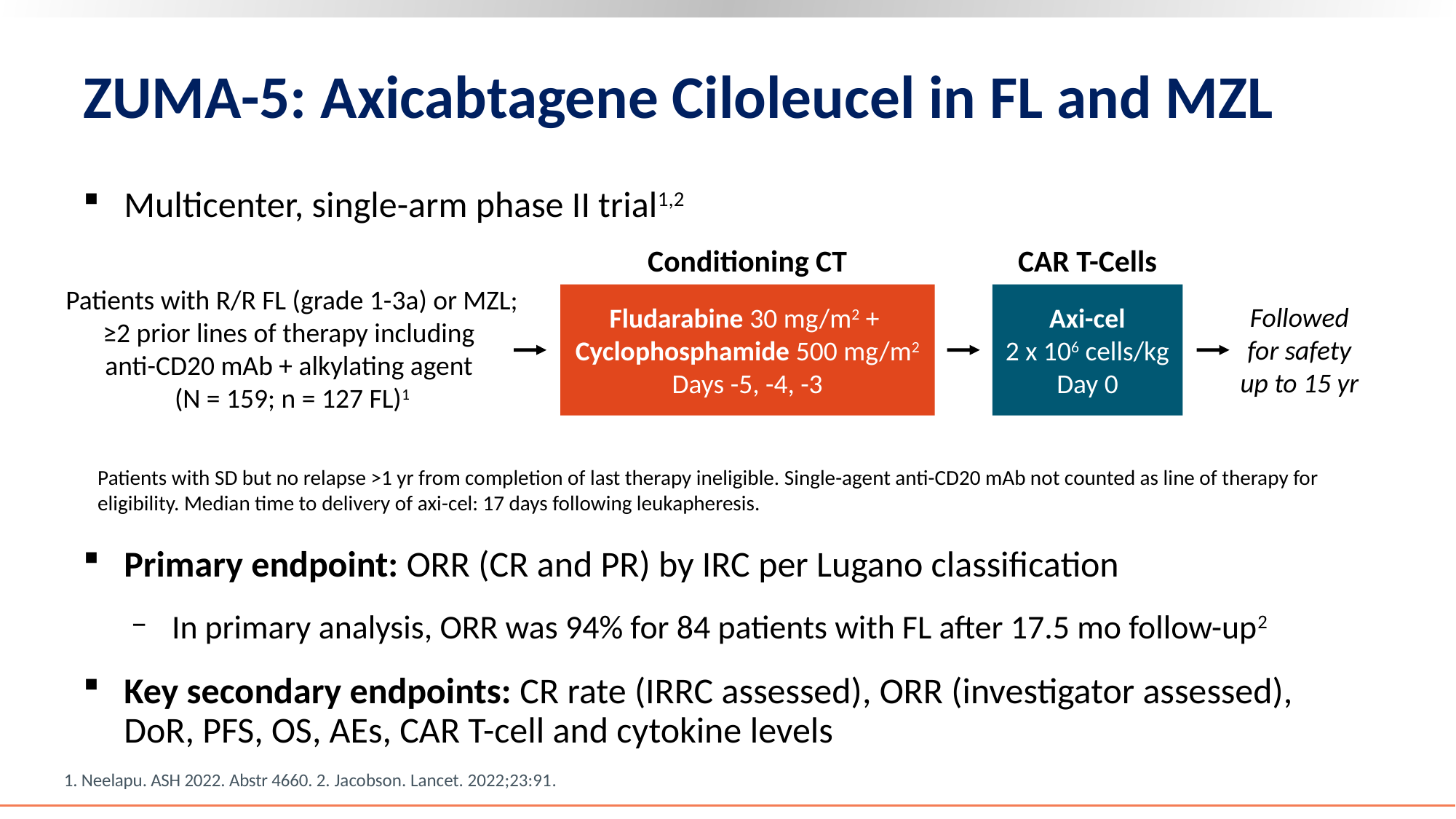

# ZUMA-5: Axicabtagene Ciloleucel in FL and MZL
Multicenter, single-arm phase II trial1,2
Conditioning CT
CAR T-Cells
Patients with R/R FL (grade 1-3a) or MZL;
≥2 prior lines of therapy including
anti-CD20 mAb + alkylating agent
(N = 159; n = 127 FL)1
Axi-cel
2 x 106 cells/kg
Day 0
Fludarabine 30 mg/m2 +
Cyclophosphamide 500 mg/m2
Days -5, -4, -3
Followed for safety up to 15 yr

Patients with SD but no relapse >1 yr from completion of last therapy ineligible. Single-agent anti-CD20 mAb not counted as line of therapy for eligibility. Median time to delivery of axi-cel: 17 days following leukapheresis.
Primary endpoint: ORR (CR and PR) by IRC per Lugano classification
In primary analysis, ORR was 94% for 84 patients with FL after 17.5 mo follow-up2
Key secondary endpoints: CR rate (IRRC assessed), ORR (investigator assessed), DoR, PFS, OS, AEs, CAR T-cell and cytokine levels
1. Neelapu. ASH 2022. Abstr 4660. 2. Jacobson. Lancet. 2022;23:91.